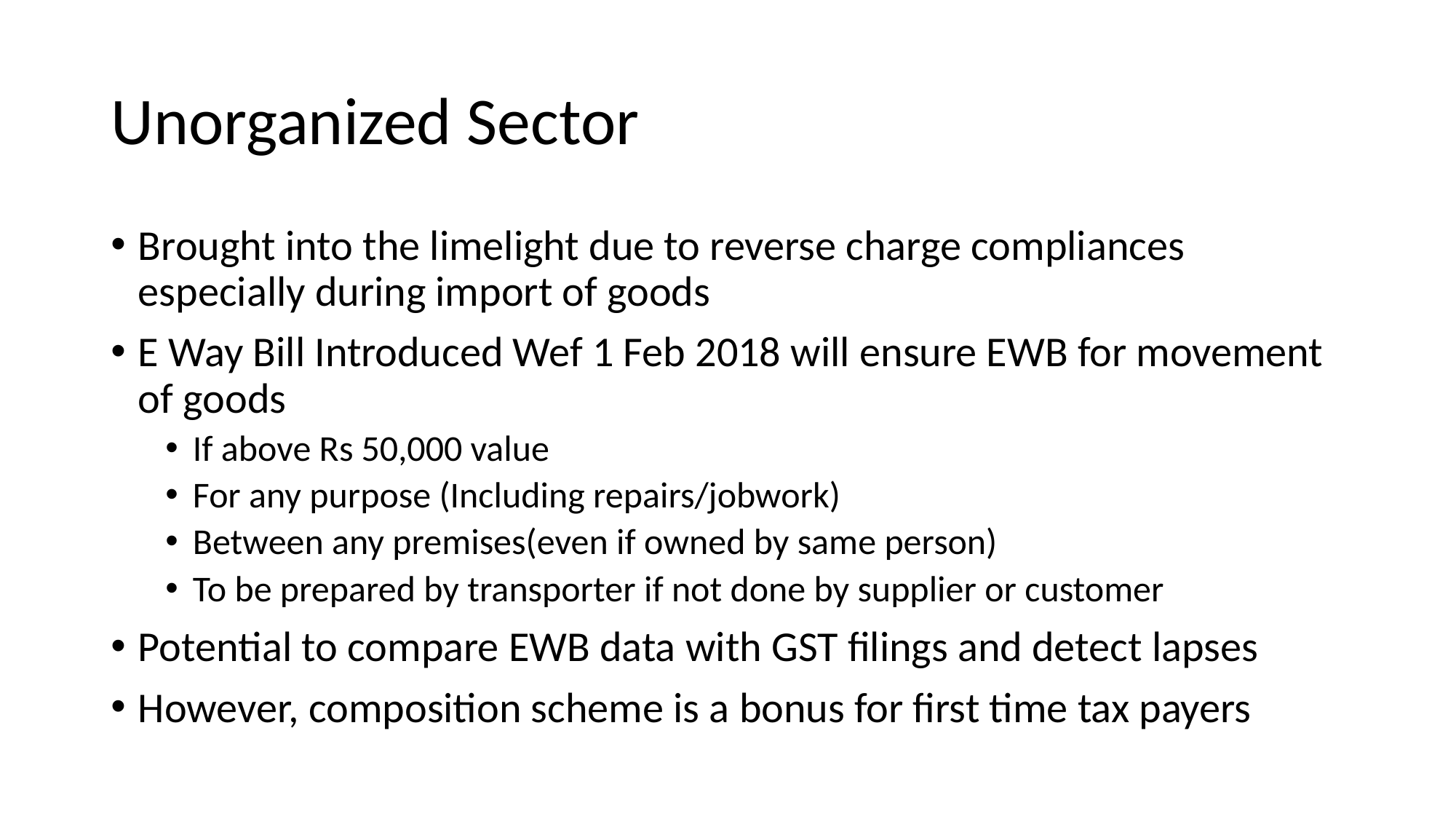

# Unorganized Sector
Brought into the limelight due to reverse charge compliances especially during import of goods
E Way Bill Introduced Wef 1 Feb 2018 will ensure EWB for movement of goods
If above Rs 50,000 value
For any purpose (Including repairs/jobwork)
Between any premises(even if owned by same person)
To be prepared by transporter if not done by supplier or customer
Potential to compare EWB data with GST filings and detect lapses
However, composition scheme is a bonus for first time tax payers